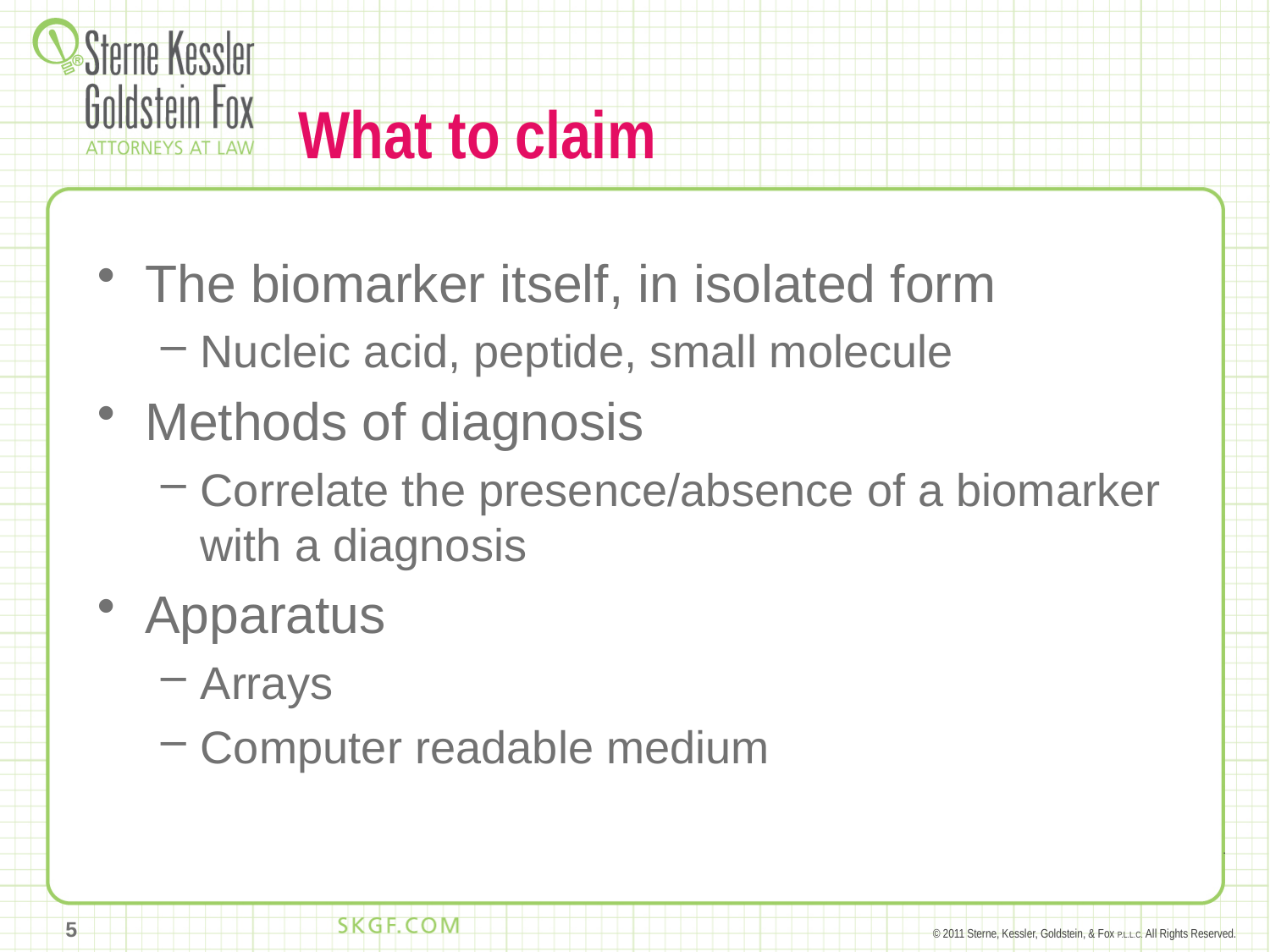

# What to claim
The biomarker itself, in isolated form
Nucleic acid, peptide, small molecule
Methods of diagnosis
Correlate the presence/absence of a biomarker with a diagnosis
Apparatus
Arrays
Computer readable medium
5